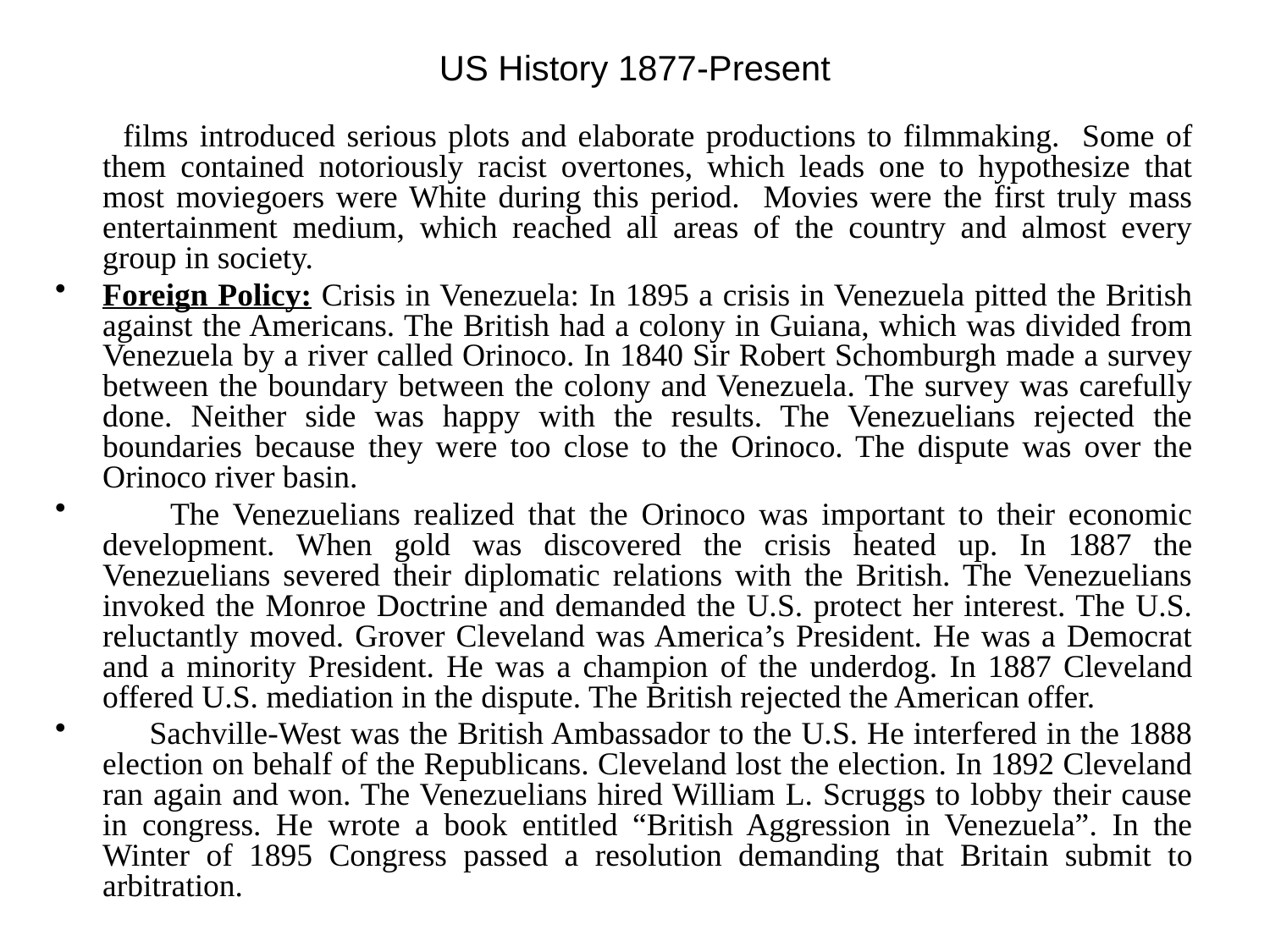

# US History 1877-Present
      films introduced serious plots and elaborate productions to filmmaking.  Some of them contained notoriously racist overtones, which leads one to hypothesize that most moviegoers were White during this period.  Movies were the first truly mass entertainment medium, which reached all areas of the country and almost every group in society.
Foreign Policy: Crisis in Venezuela: In 1895 a crisis in Venezuela pitted the British against the Americans. The British had a colony in Guiana, which was divided from Venezuela by a river called Orinoco. In 1840 Sir Robert Schomburgh made a survey between the boundary between the colony and Venezuela. The survey was carefully done. Neither side was happy with the results. The Venezuelians rejected the boundaries because they were too close to the Orinoco. The dispute was over the Orinoco river basin.
     The Venezuelians realized that the Orinoco was important to their economic development. When gold was discovered the crisis heated up. In 1887 the Venezuelians severed their diplomatic relations with the British. The Venezuelians invoked the Monroe Doctrine and demanded the U.S. protect her interest. The U.S. reluctantly moved. Grover Cleveland was America’s President. He was a Democrat and a minority President. He was a champion of the underdog. In 1887 Cleveland offered U.S. mediation in the dispute. The British rejected the American offer.
     Sachville-West was the British Ambassador to the U.S. He interfered in the 1888 election on behalf of the Republicans. Cleveland lost the election. In 1892 Cleveland ran again and won. The Venezuelians hired William L. Scruggs to lobby their cause in congress. He wrote a book entitled “British Aggression in Venezuela”. In the Winter of 1895 Congress passed a resolution demanding that Britain submit to arbitration.